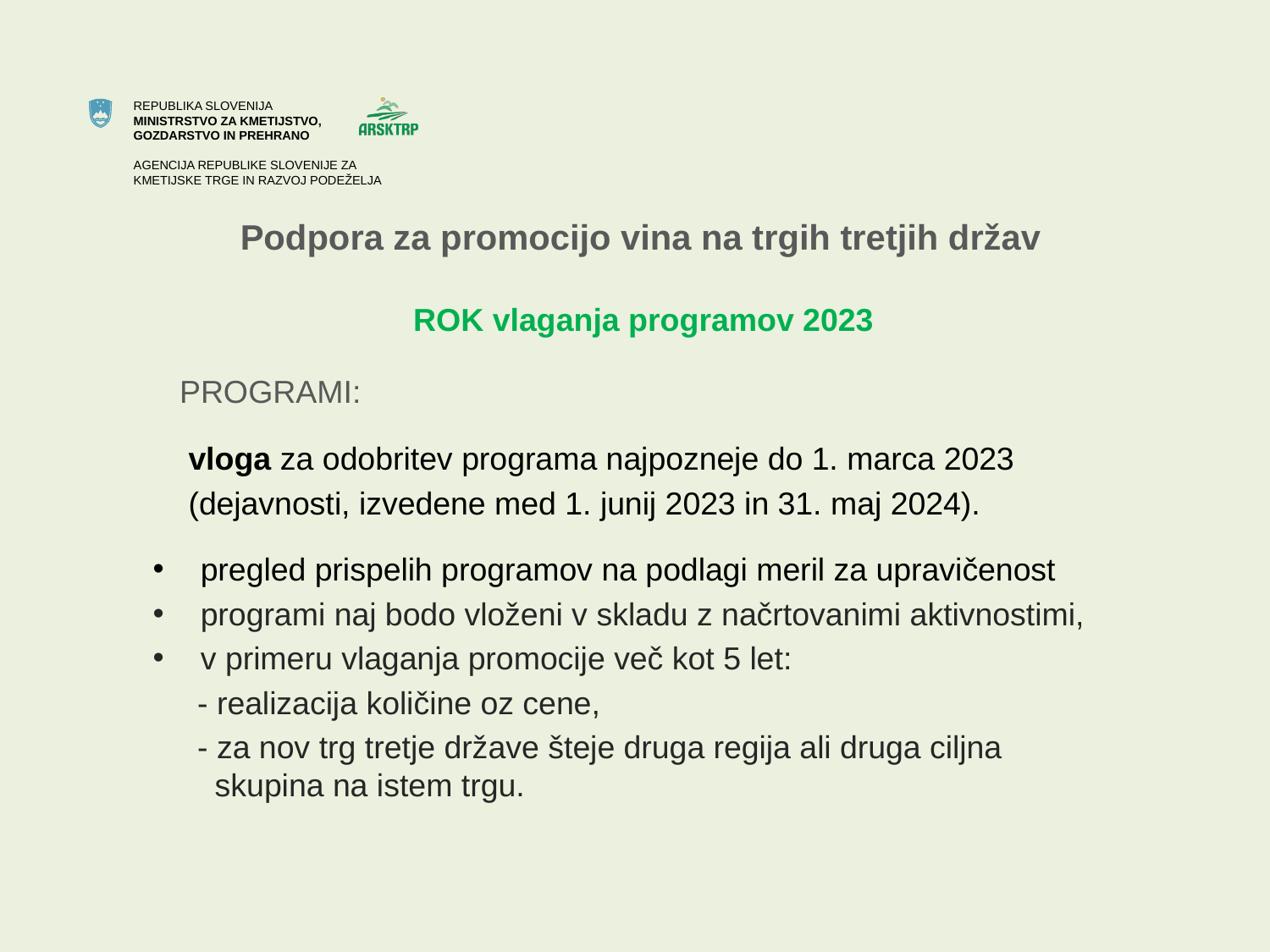

# Podpora za promocijo vina na trgih tretjih držav ROK vlaganja programov 2023
   PROGRAMI:

    vloga za odobritev programa najpozneje do 1. marca 2023
    (dejavnosti, izvedene med 1. junij 2023 in 31. maj 2024).

pregled prispelih programov na podlagi meril za upravičenost
programi naj bodo vloženi v skladu z načrtovanimi aktivnostimi,
v primeru vlaganja promocije več kot 5 let:
     - realizacija količine oz cene,
     - za nov trg tretje države šteje druga regija ali druga ciljna
       skupina na istem trgu.